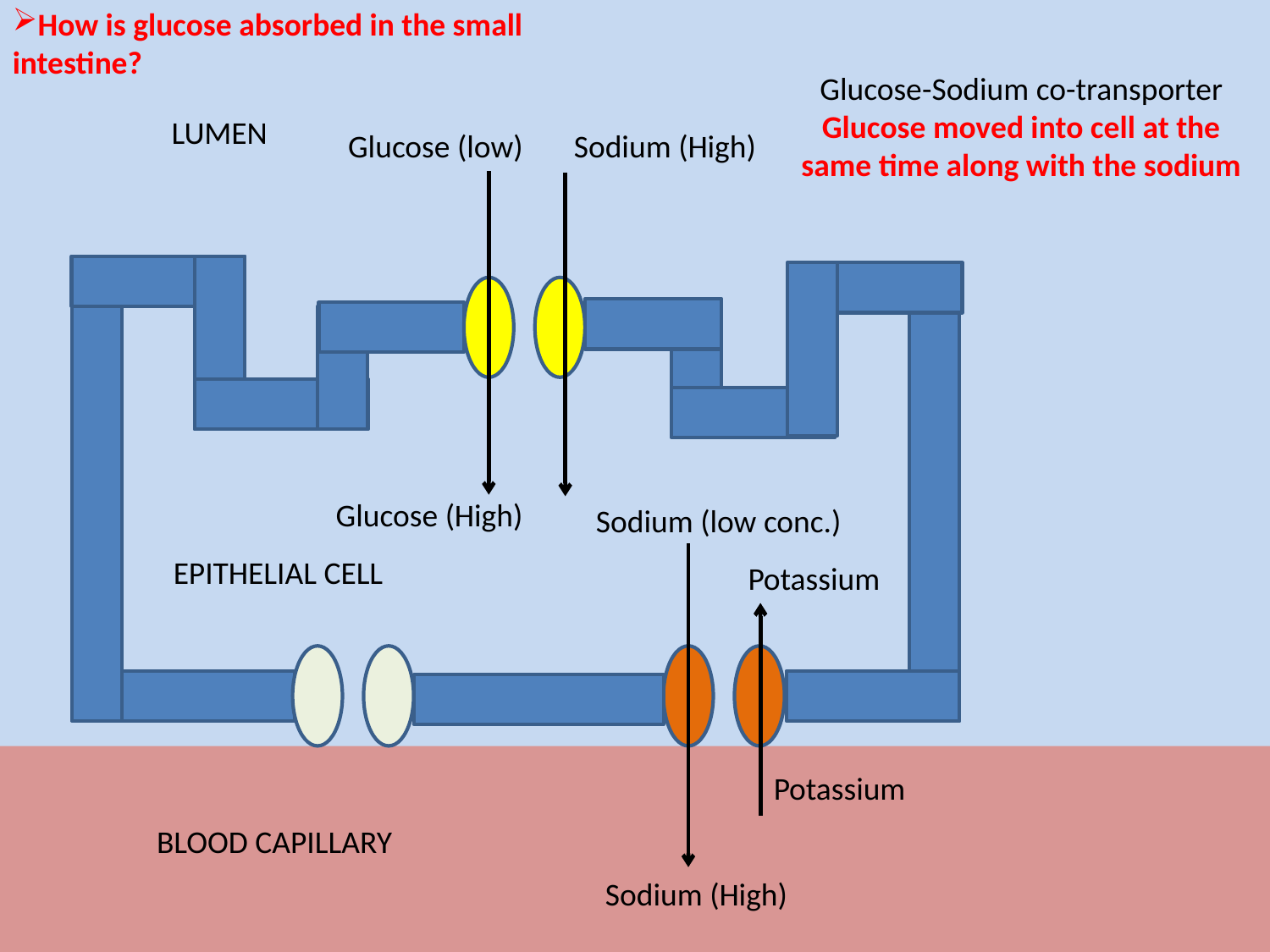

How is glucose absorbed in the small intestine?
Glucose-Sodium co-transporter
Glucose moved into cell at the same time along with the sodium
LUMEN
Glucose (low)
Sodium (High)

Glucose (High)
Sodium (low conc.)
EPITHELIAL CELL
Potassium

Potassium
BLOOD CAPILLARY
Sodium (High)